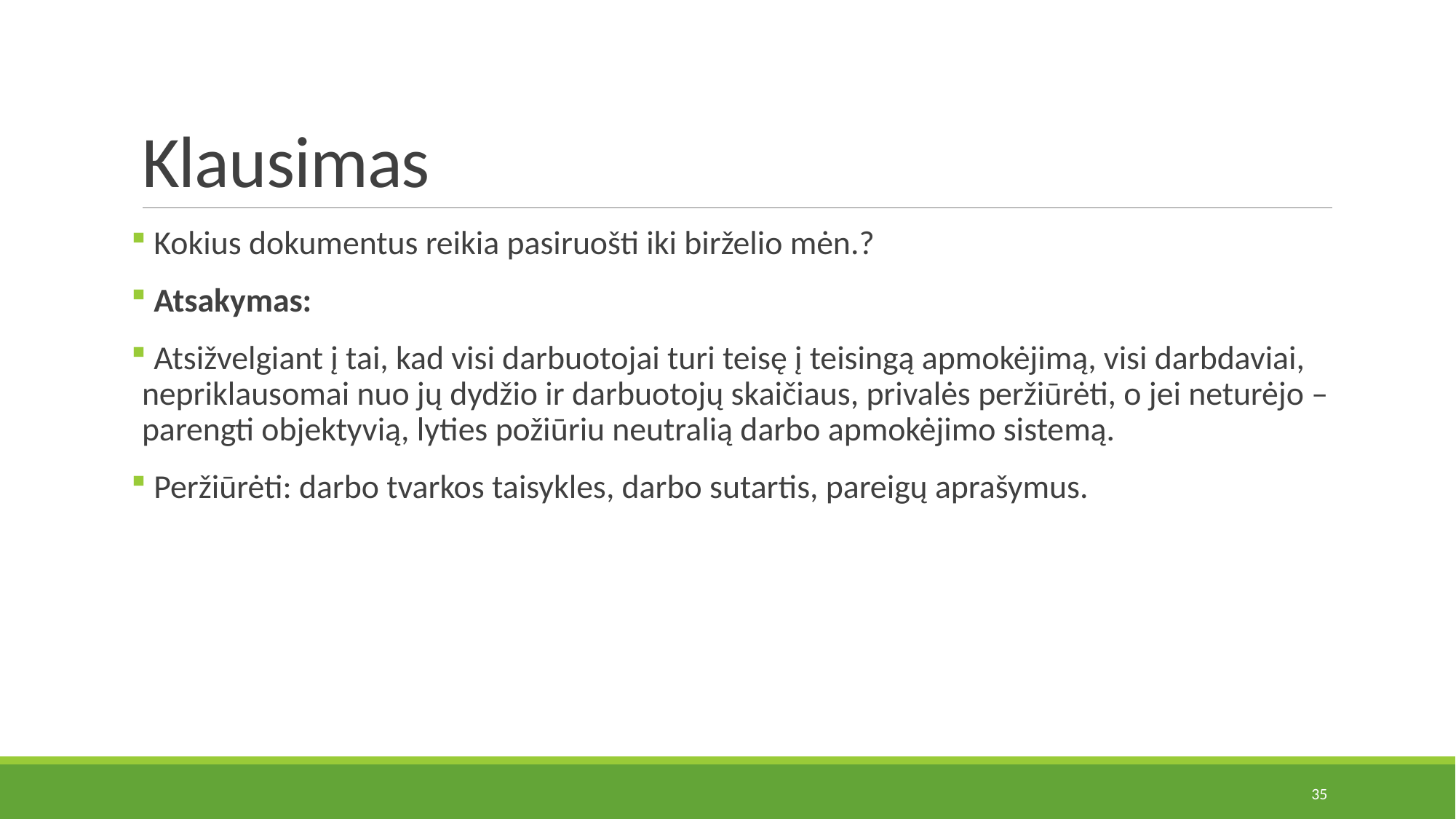

# Klausimas
 Kokius dokumentus reikia pasiruošti iki birželio mėn.?
 Atsakymas:
 Atsižvelgiant į tai, kad visi darbuotojai turi teisę į teisingą apmokėjimą, visi darbdaviai, nepriklausomai nuo jų dydžio ir darbuotojų skaičiaus, privalės peržiūrėti, o jei neturėjo – parengti objektyvią, lyties požiūriu neutralią darbo apmokėjimo sistemą.
 Peržiūrėti: darbo tvarkos taisykles, darbo sutartis, pareigų aprašymus.

35